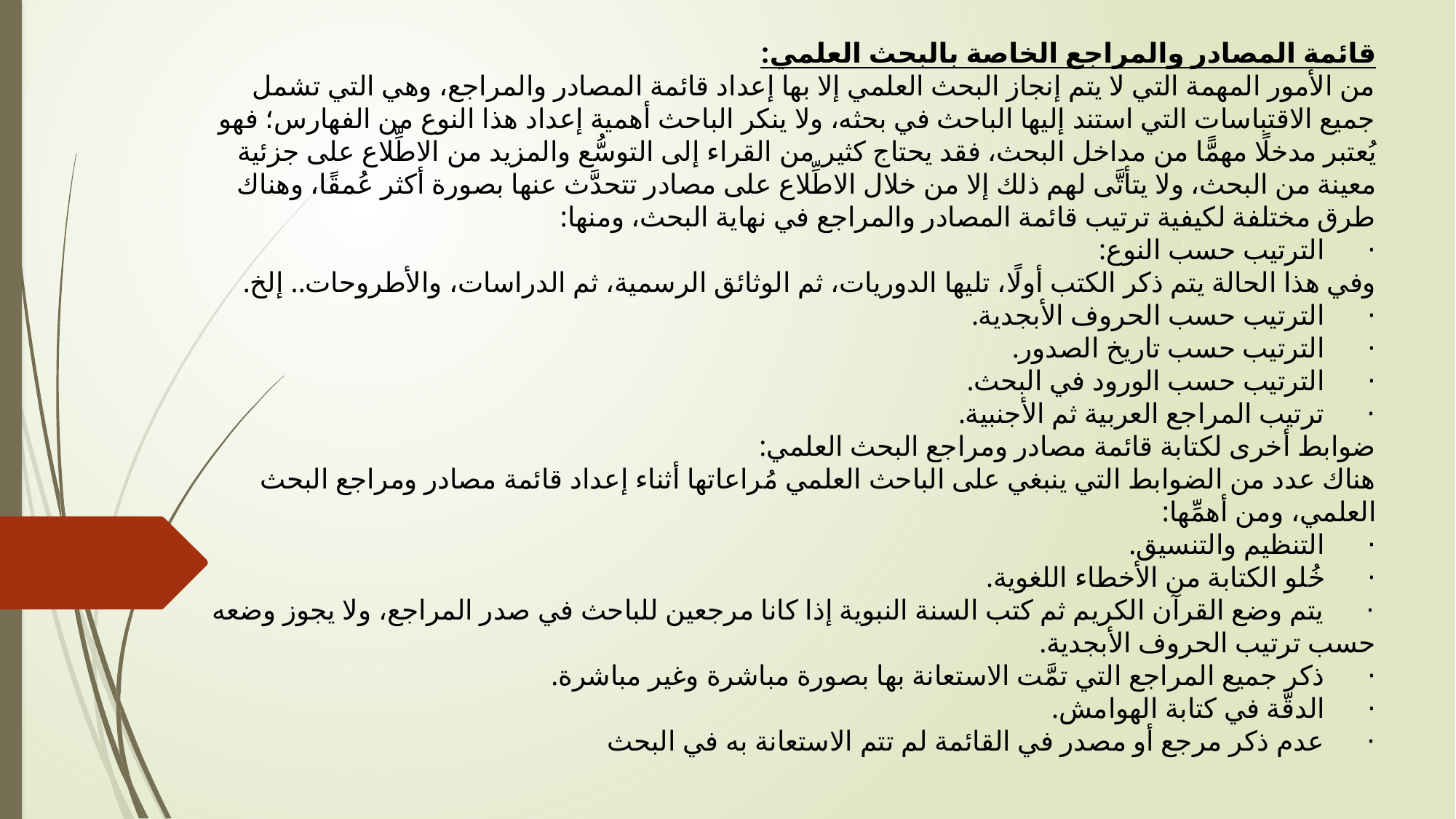

قائمة المصادر والمراجع الخاصة بالبحث العلمي:
من الأمور المهمة التي لا يتم إنجاز البحث العلمي إلا بها إعداد قائمة المصادر والمراجع، وهي التي تشمل جميع الاقتباسات التي استند إليها الباحث في بحثه، ولا ينكر الباحث أهمية إعداد هذا النوع من الفهارس؛ فهو يُعتبر مدخلًا مهمًّا من مداخل البحث، فقد يحتاج كثير من القراء إلى التوسُّع والمزيد من الاطِّلاع على جزئية معينة من البحث، ولا يتأتَّى لهم ذلك إلا من خلال الاطِّلاع على مصادر تتحدَّث عنها بصورة أكثر عُمقًا، وهناك طرق مختلفة لكيفية ترتيب قائمة المصادر والمراجع في نهاية البحث، ومنها:
·      الترتيب حسب النوع:
وفي هذا الحالة يتم ذكر الكتب أولًا، تليها الدوريات، ثم الوثائق الرسمية، ثم الدراسات، والأطروحات.. إلخ.
·      الترتيب حسب الحروف الأبجدية.
·      الترتيب حسب تاريخ الصدور.
·      الترتيب حسب الورود في البحث.
·      ترتيب المراجع العربية ثم الأجنبية.
ضوابط أخرى لكتابة قائمة مصادر ومراجع البحث العلمي:
هناك عدد من الضوابط التي ينبغي على الباحث العلمي مُراعاتها أثناء إعداد قائمة مصادر ومراجع البحث العلمي، ومن أهمِّها:
·      التنظيم والتنسيق.
·      خُلو الكتابة من الأخطاء اللغوية.
·      يتم وضع القرآن الكريم ثم كتب السنة النبوية إذا كانا مرجعين للباحث في صدر المراجع، ولا يجوز وضعه حسب ترتيب الحروف الأبجدية.
·      ذكر جميع المراجع التي تمَّت الاستعانة بها بصورة مباشرة وغير مباشرة.
·      الدقَّة في كتابة الهوامش.
·      عدم ذكر مرجع أو مصدر في القائمة لم تتم الاستعانة به في البحث